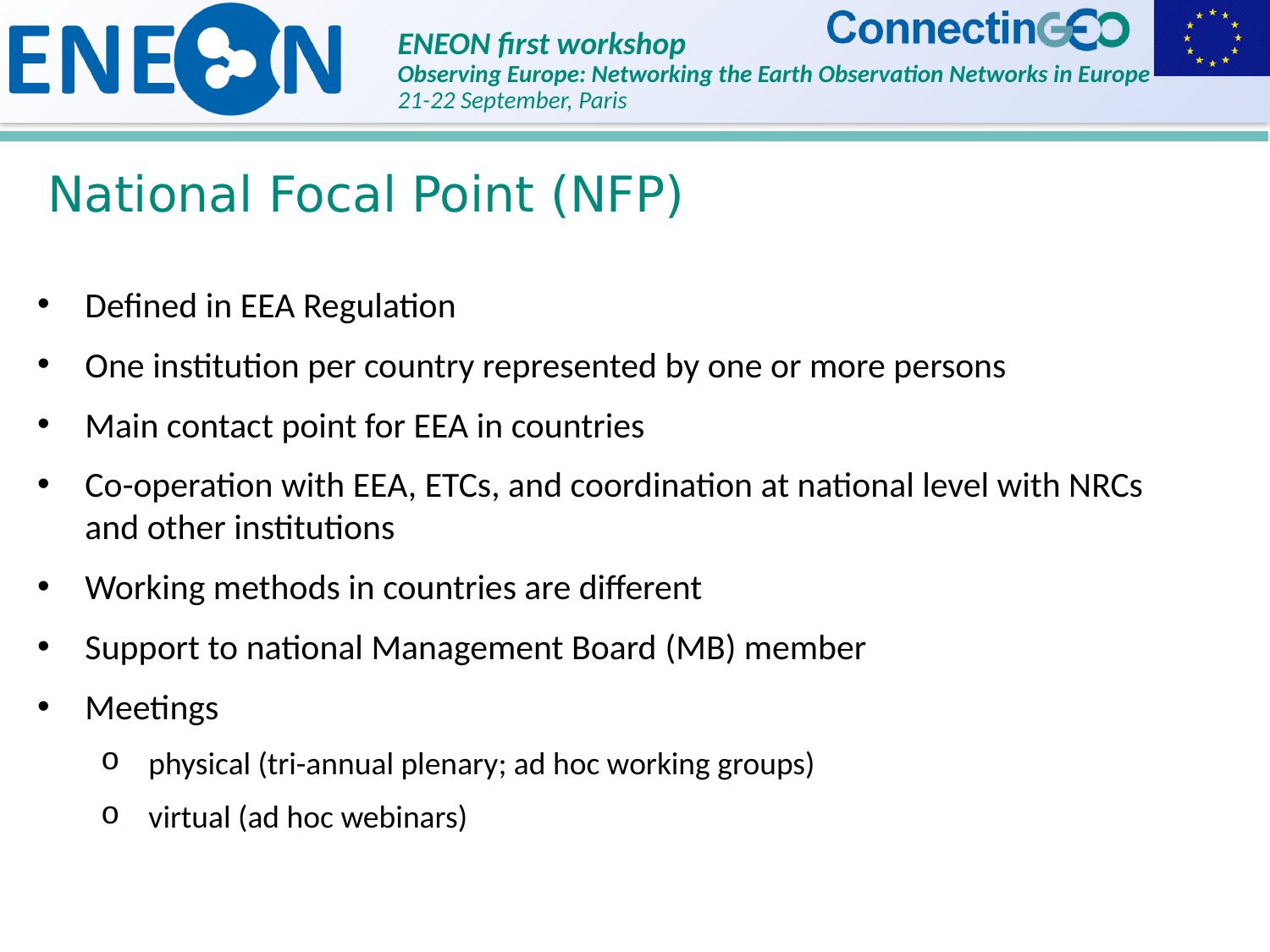

National Focal Point (NFP)
Defined in EEA Regulation
One institution per country represented by one or more persons
Main contact point for EEA in countries
Co-operation with EEA, ETCs, and coordination at national level with NRCs and other institutions
Working methods in countries are different
Support to national Management Board (MB) member
Meetings
physical (tri-annual plenary; ad hoc working groups)
virtual (ad hoc webinars)